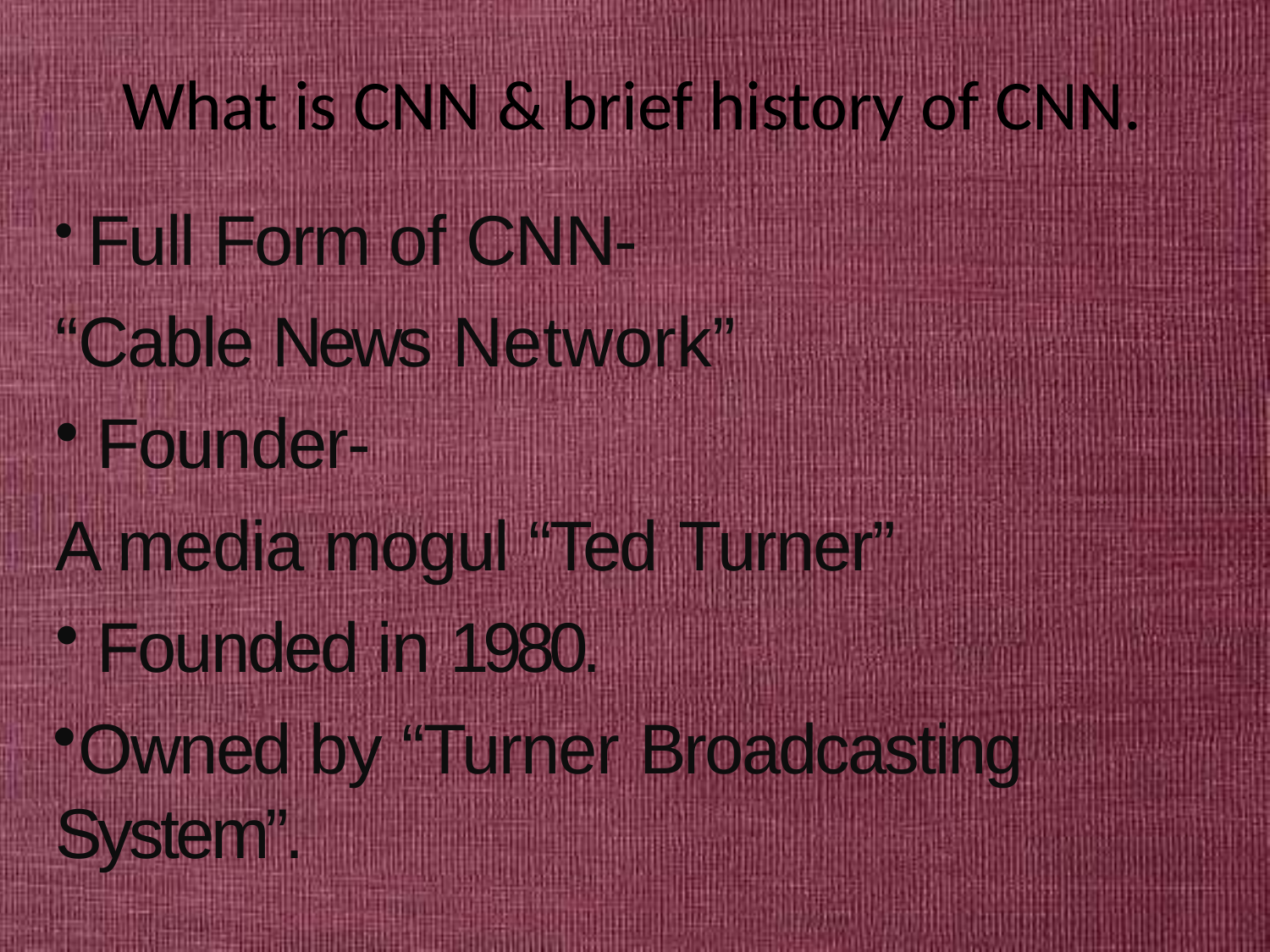

What is CNN & brief history of CNN.
Full Form of CNN-
“Cable News Network”
Founder-
A media mogul “Ted Turner”
Founded in 1980.
Owned by “Turner Broadcasting  System”.